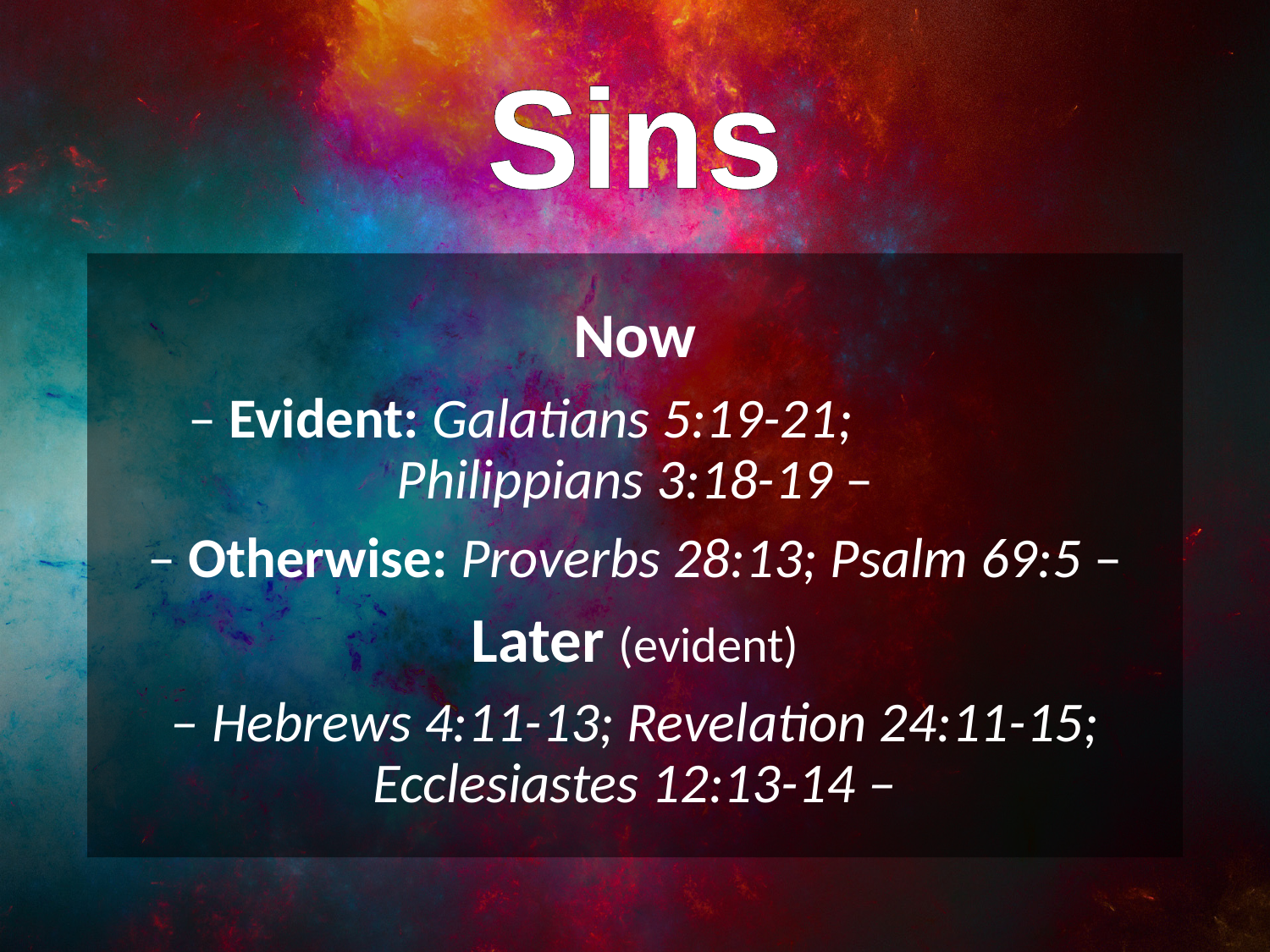

# Sins

Now
– Evident: Galatians 5:19-21;                   Philippians 3:18-19 –
– Otherwise: Proverbs 28:13; Psalm 69:5 –
Later (evident)
– Hebrews 4:11-13; Revelation 24:11-15; Ecclesiastes 12:13-14 –